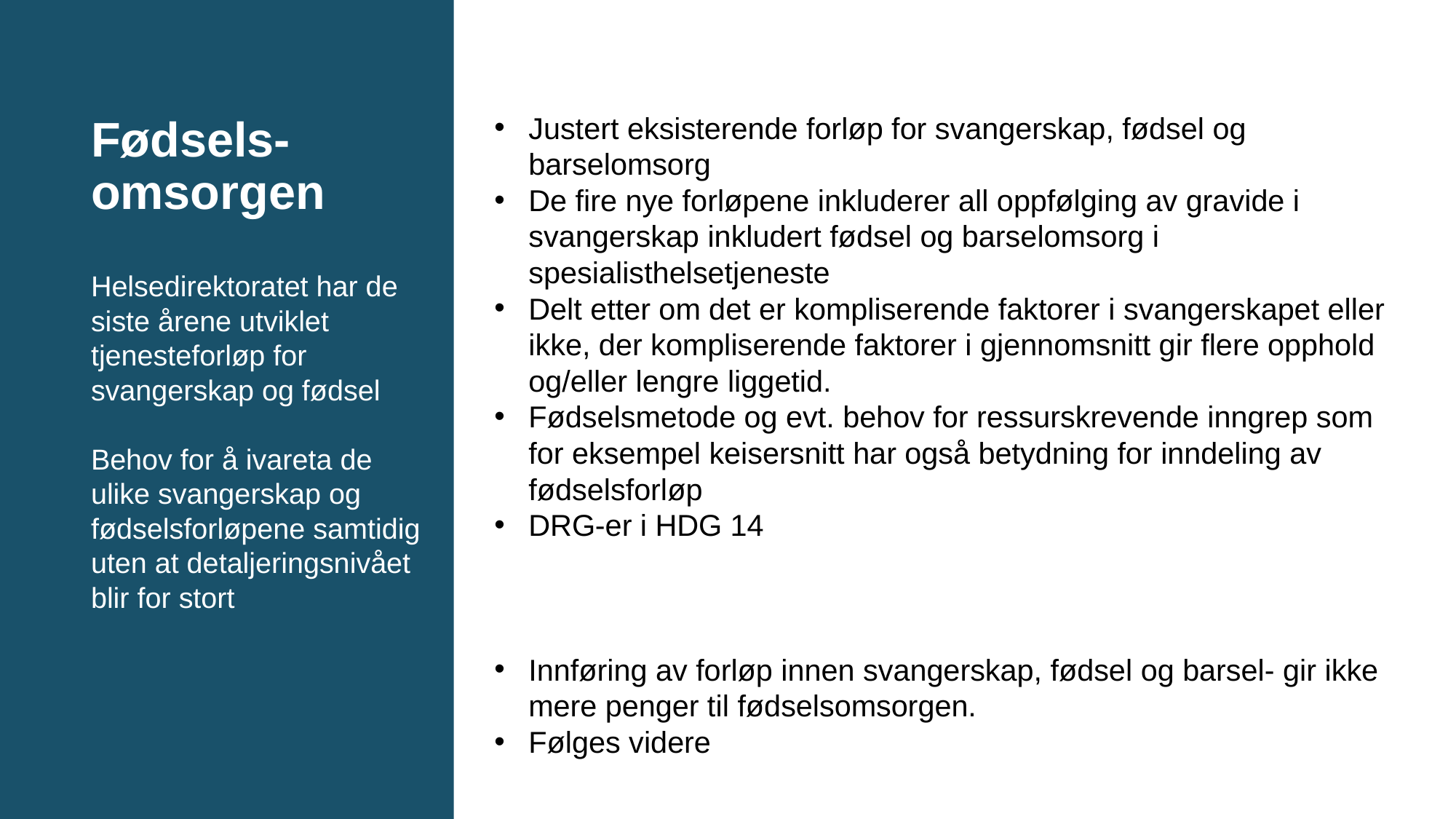

Justert eksisterende forløp for svangerskap, fødsel og barselomsorg
De fire nye forløpene inkluderer all oppfølging av gravide i svangerskap inkludert fødsel og barselomsorg i spesialisthelsetjeneste
Delt etter om det er kompliserende faktorer i svangerskapet eller ikke, der kompliserende faktorer i gjennomsnitt gir flere opphold og/eller lengre liggetid.
Fødselsmetode og evt. behov for ressurskrevende inngrep som for eksempel keisersnitt har også betydning for inndeling av fødselsforløp
DRG-er i HDG 14

Innføring av forløp innen svangerskap, fødsel og barsel- gir ikke mere penger til fødselsomsorgen.
Følges videre

# Fødsels-omsorgen
Helsedirektoratet har de siste årene utviklet tjenesteforløp for svangerskap og fødsel

Behov for å ivareta de ulike svangerskap og fødselsforløpene samtidig uten at detaljeringsnivået blir for stort